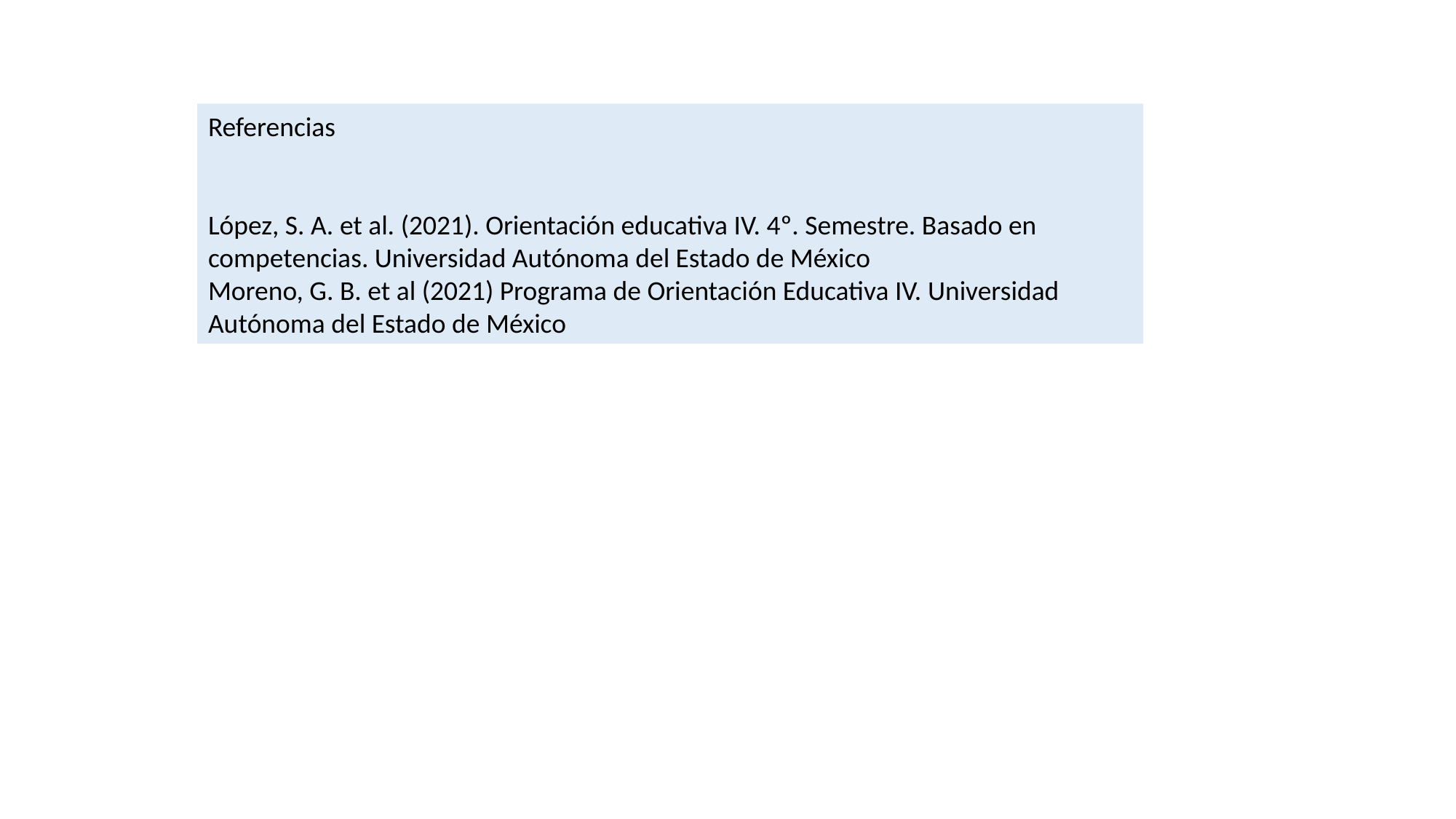

Referencias

López, S. A. et al. (2021). Orientación educativa IV. 4º. Semestre. Basado en competencias. Universidad Autónoma del Estado de México
Moreno, G. B. et al (2021) Programa de Orientación Educativa IV. Universidad Autónoma del Estado de México